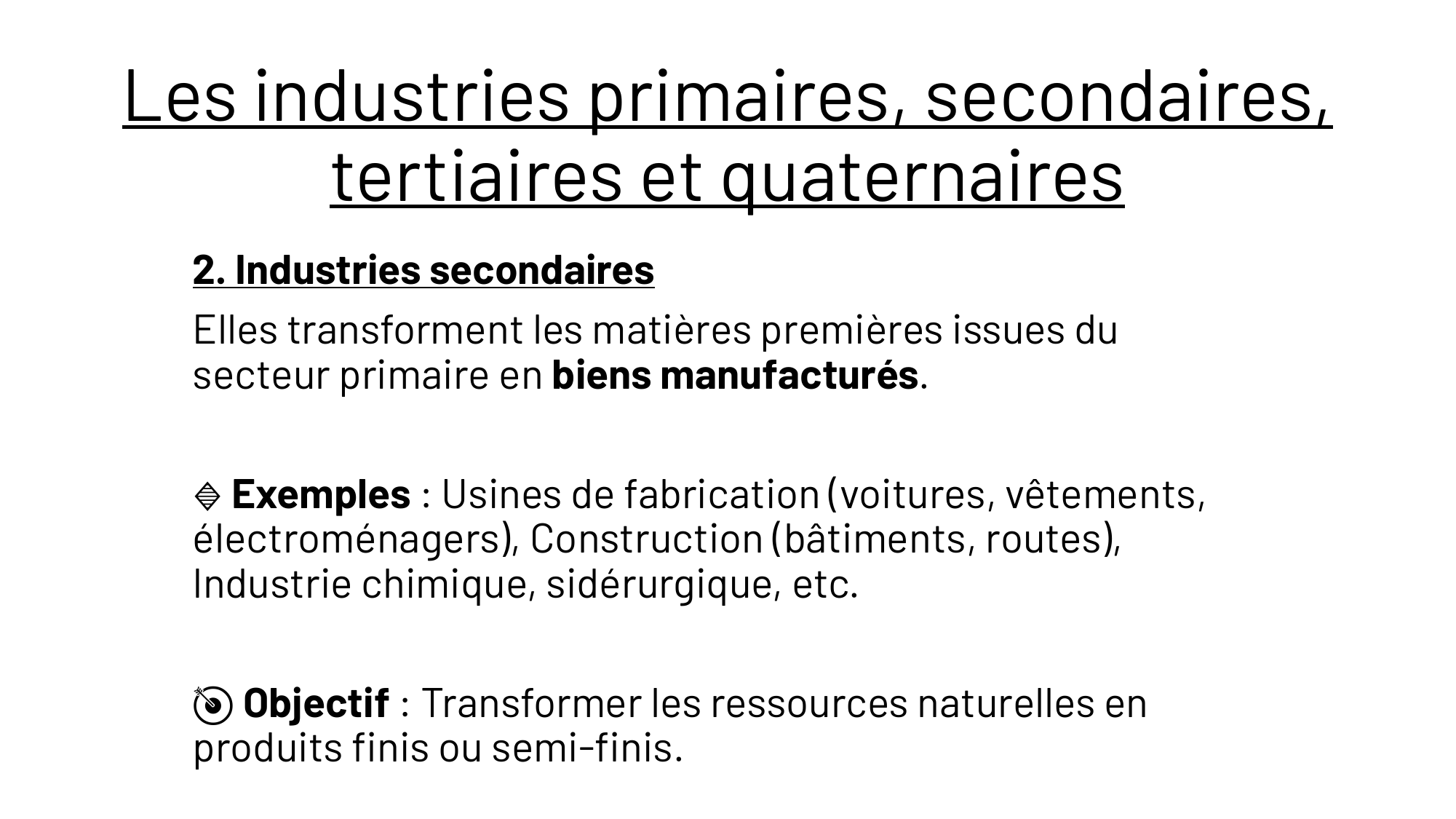

# Les industries primaires, secondaires, tertiaires et quaternaires
2. Industries secondaires
Elles transforment les matières premières issues du secteur primaire en biens manufacturés.

🔹 Exemples : Usines de fabrication (voitures, vêtements, électroménagers), Construction (bâtiments, routes), Industrie chimique, sidérurgique, etc.

🎯 Objectif : Transformer les ressources naturelles en produits finis ou semi-finis.